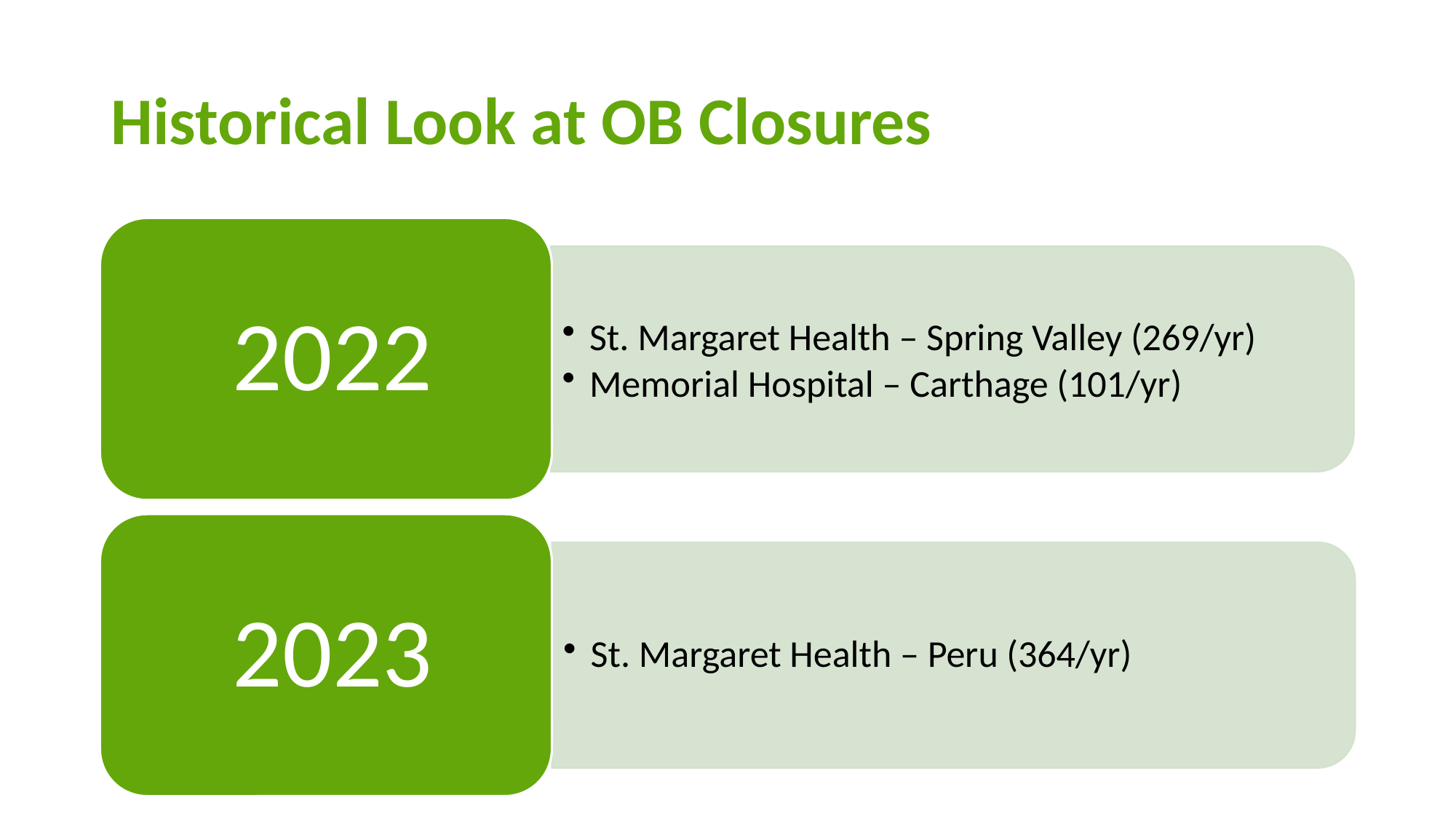

# Historical Look at OB Closures

St. Margaret Health – Spring Valley (269/yr)
Memorial Hospital – Carthage (101/yr)

2022
St. Margaret Health – Peru (364/yr)
2023